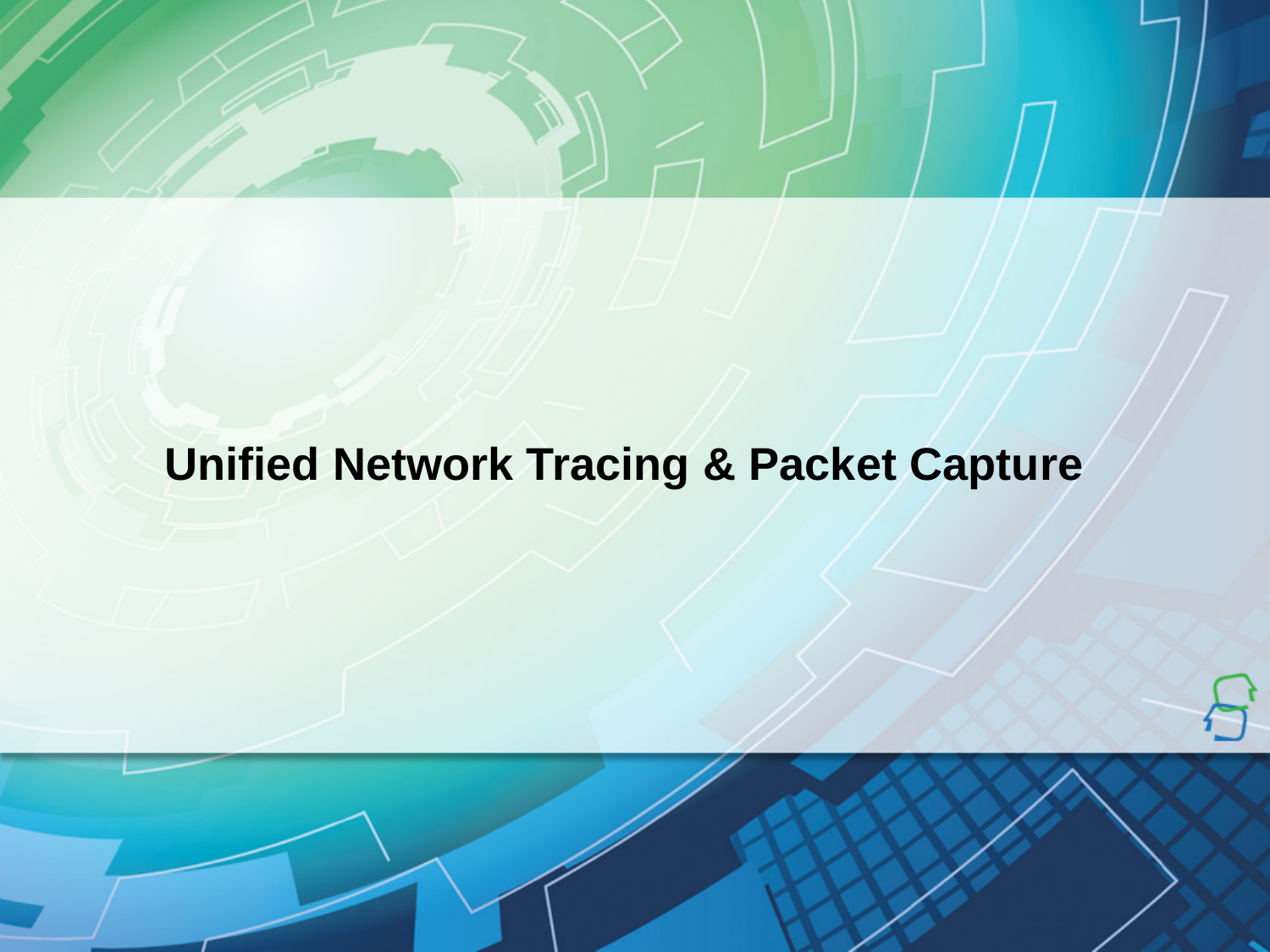

# Unified Network Tracing & Packet Capture